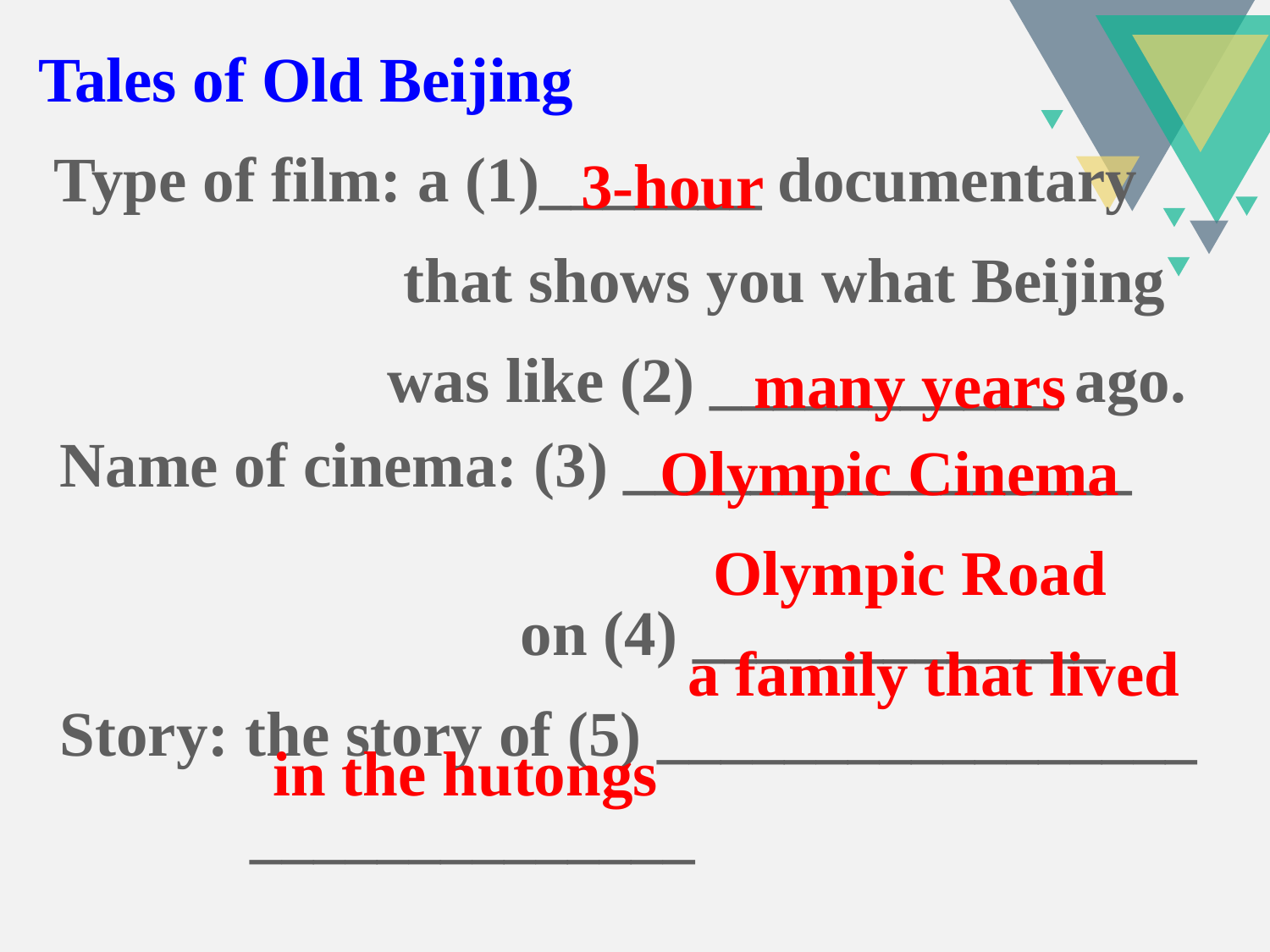

Tales of Old Beijing
 Type of film: a (1)_______ documentary
                       that shows you what Beijing
                      was like (2) ___________ ago.
3-hour
many years
Name of cinema: (3) ________________
                             on (4) _____________
Story: the story of (5) _________________
            ______________
Olympic Cinema
Olympic Road
a family that lived
in the hutongs